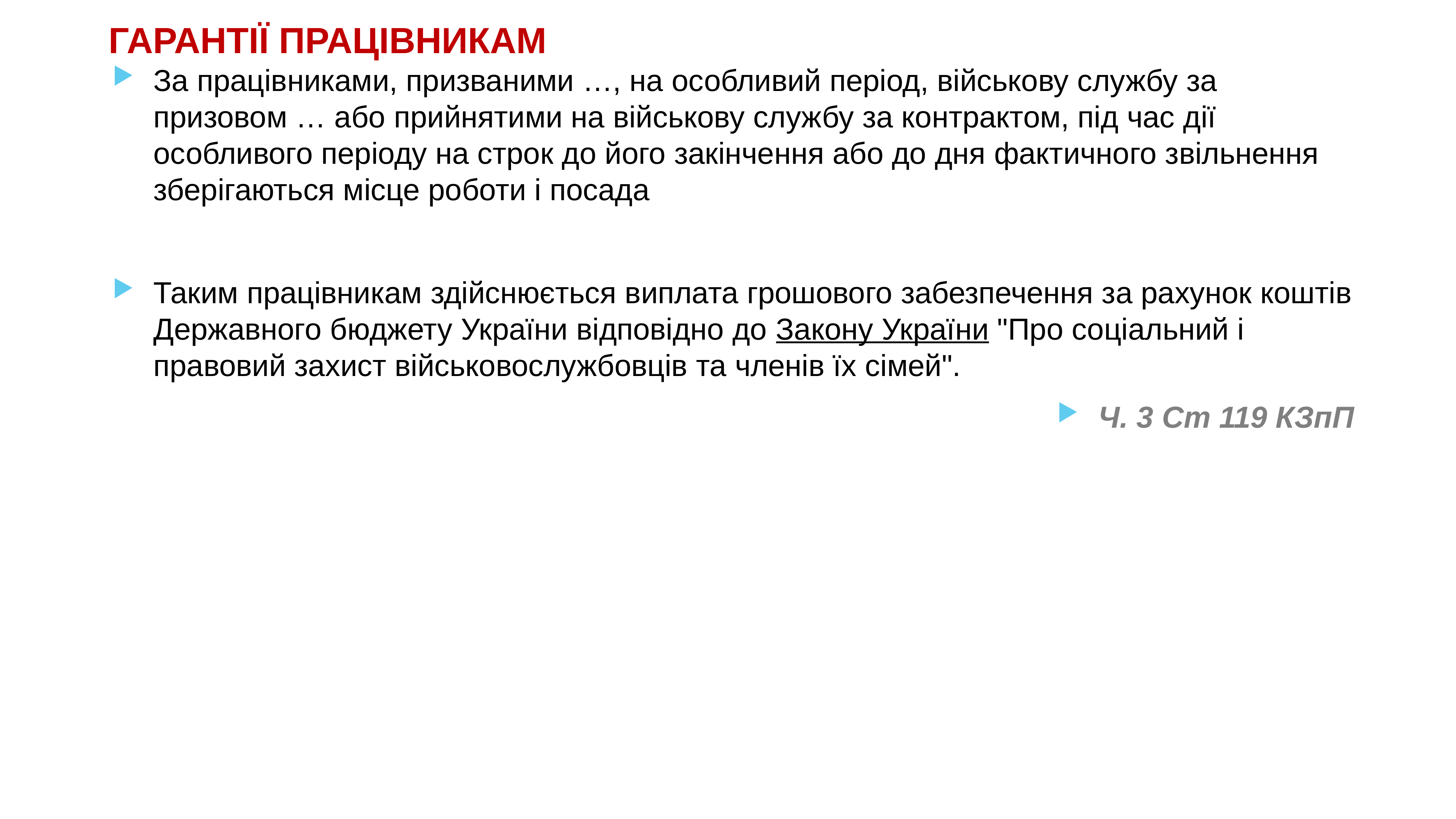

# ГАРАНТІЇ ПРАЦІВНИКАМ
За працівниками, призваними …, на особливий період, військову службу за призовом … або прийнятими на військову службу за контрактом, під час дії особливого періоду на строк до його закінчення або до дня фактичного звільнення зберігаються місце роботи і посада

Таким працівникам здійснюється виплата грошового забезпечення за рахунок коштів Державного бюджету України відповідно до Закону України "Про соціальний і правовий захист військовослужбовців та членів їх сімей".
Ч. 3 Ст 119 КЗпП

www.ibuh.info
89